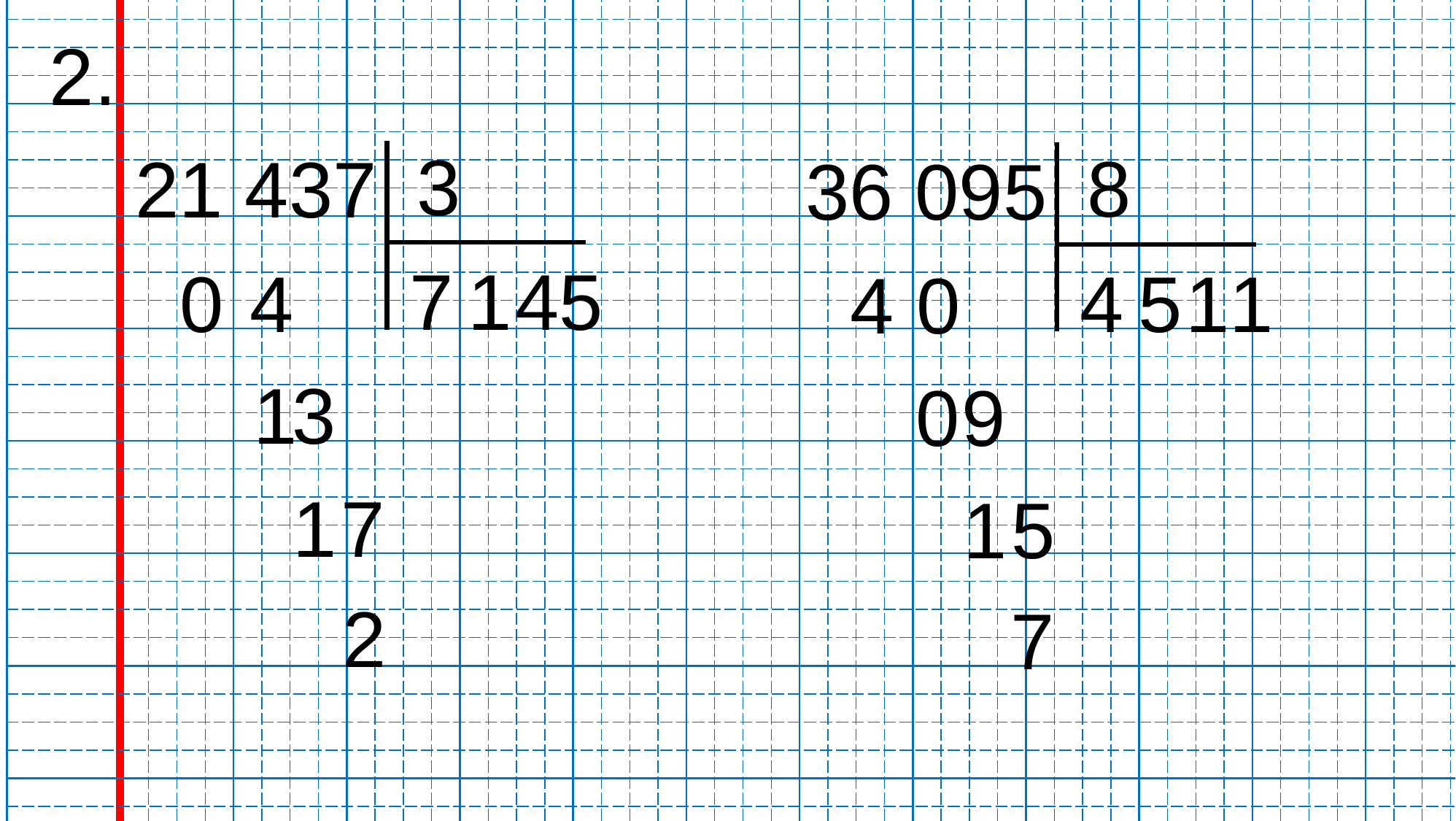

|  |  |  |  |  |  |  |  |  |  |  |  |  |  |  |  |  |  |  |  |  |  |  |  |  |  |  |  |  |  |  |  |  |  |  |  |  |  |  |  |  |  |  |  |  |  |  |  |  |  |  |  |
| --- | --- | --- | --- | --- | --- | --- | --- | --- | --- | --- | --- | --- | --- | --- | --- | --- | --- | --- | --- | --- | --- | --- | --- | --- | --- | --- | --- | --- | --- | --- | --- | --- | --- | --- | --- | --- | --- | --- | --- | --- | --- | --- | --- | --- | --- | --- | --- | --- | --- | --- | --- |
|  |  |  |  |  |  |  |  |  |  |  |  |  |  |  |  |  |  |  |  |  |  |  |  |  |  |  |  |  |  |  |  |  |  |  |  |  |  |  |  |  |  |  |  |  |  |  |  |  |  |  |  |
|  |  |  |  |  |  |  |  |  |  |  |  |  |  |  |  |  |  |  |  |  |  |  |  |  |  |  |  |  |  |  |  |  |  |  |  |  |  |  |  |  |  |  |  |  |  |  |  |  |  |  |  |
|  |  |  |  |  |  |  |  |  |  |  |  |  |  |  |  |  |  |  |  |  |  |  |  |  |  |  |  |  |  |  |  |  |  |  |  |  |  |  |  |  |  |  |  |  |  |  |  |  |  |  |  |
|  |  |  |  |  |  |  |  |  |  |  |  |  |  |  |  |  |  |  |  |  |  |  |  |  |  |  |  |  |  |  |  |  |  |  |  |  |  |  |  |  |  |  |  |  |  |  |  |  |  |  |  |
|  |  |  |  |  |  |  |  |  |  |  |  |  |  |  |  |  |  |  |  |  |  |  |  |  |  |  |  |  |  |  |  |  |  |  |  |  |  |  |  |  |  |  |  |  |  |  |  |  |  |  |  |
|  |  |  |  |  |  |  |  |  |  |  |  |  |  |  |  |  |  |  |  |  |  |  |  |  |  |  |  |  |  |  |  |  |  |  |  |  |  |  |  |  |  |  |  |  |  |  |  |  |  |  |  |
|  |  |  |  |  |  |  |  |  |  |  |  |  |  |  |  |  |  |  |  |  |  |  |  |  |  |  |  |  |  |  |  |  |  |  |  |  |  |  |  |  |  |  |  |  |  |  |  |  |  |  |  |
|  |  |  |  |  |  |  |  |  |  |  |  |  |  |  |  |  |  |  |  |  |  |  |  |  |  |  |  |  |  |  |  |  |  |  |  |  |  |  |  |  |  |  |  |  |  |  |  |  |  |  |  |
|  |  |  |  |  |  |  |  |  |  |  |  |  |  |  |  |  |  |  |  |  |  |  |  |  |  |  |  |  |  |  |  |  |  |  |  |  |  |  |  |  |  |  |  |  |  |  |  |  |  |  |  |
|  |  |  |  |  |  |  |  |  |  |  |  |  |  |  |  |  |  |  |  |  |  |  |  |  |  |  |  |  |  |  |  |  |  |  |  |  |  |  |  |  |  |  |  |  |  |  |  |  |  |  |  |
|  |  |  |  |  |  |  |  |  |  |  |  |  |  |  |  |  |  |  |  |  |  |  |  |  |  |  |  |  |  |  |  |  |  |  |  |  |  |  |  |  |  |  |  |  |  |  |  |  |  |  |  |
|  |  |  |  |  |  |  |  |  |  |  |  |  |  |  |  |  |  |  |  |  |  |  |  |  |  |  |  |  |  |  |  |  |  |  |  |  |  |  |  |  |  |  |  |  |  |  |  |  |  |  |  |
|  |  |  |  |  |  |  |  |  |  |  |  |  |  |  |  |  |  |  |  |  |  |  |  |  |  |  |  |  |  |  |  |  |  |  |  |  |  |  |  |  |  |  |  |  |  |  |  |  |  |  |  |
|  |  |  |  |  |  |  |  |  |  |  |  |  |  |  |  |  |  |  |  |  |  |  |  |  |  |  |  |  |  |  |  |  |  |  |  |  |  |  |  |  |  |  |  |  |  |  |  |  |  |  |  |
|  |  |  |  |  |  |  |  |  |  |  |  |  |  |  |  |  |  |  |  |  |  |  |  |  |  |  |  |  |  |  |  |  |  |  |  |  |  |  |  |  |  |  |  |  |  |  |  |  |  |  |  |
|  |  |  |  |  |  |  |  |  |  |  |  |  |  |  |  |  |  |  |  |  |  |  |  |  |  |  |  |  |  |  |  |  |  |  |  |  |  |  |  |  |  |  |  |  |  |  |  |  |  |  |  |
|  |  |  |  |  |  |  |  |  |  |  |  |  |  |  |  |  |  |  |  |  |  |  |  |  |  |  |  |  |  |  |  |  |  |  |  |  |  |  |  |  |  |  |  |  |  |  |  |  |  |  |  |
|  |  |  |  |  |  |  |  |  |  |  |  |  |  |  |  |  |  |  |  |  |  |  |  |  |  |  |  |  |  |  |  |  |  |  |  |  |  |  |  |  |  |  |  |  |  |  |  |  |  |  |  |
|  |  |  |  |  |  |  |  |  |  |  |  |  |  |  |  |  |  |  |  |  |  |  |  |  |  |  |  |  |  |  |  |  |  |  |  |  |  |  |  |  |  |  |  |  |  |  |  |  |  |  |  |
|  |  |  |  |  |  |  |  |  |  |  |  |  |  |  |  |  |  |  |  |  |  |  |  |  |  |  |  |  |  |  |  |  |  |  |  |  |  |  |  |  |  |  |  |  |  |  |  |  |  |  |  |
|  |  |  |  |  |  |  |  |  |  |  |  |  |  |  |  |  |  |  |  |  |  |  |  |  |  |  |  |  |  |  |  |  |  |  |  |  |  |  |  |  |  |  |  |  |  |  |  |  |  |  |  |
|  |  |  |  |  |  |  |  |  |  |  |  |  |  |  |  |  |  |  |  |  |  |  |  |  |  |  |  |  |  |  |  |  |  |  |  |  |  |  |  |  |  |  |  |  |  |  |  |  |  |  |  |
|  |  |  |  |  |  |  |  |  |  |  |  |  |  |  |  |  |  |  |  |  |  |  |  |  |  |  |  |  |  |  |  |  |  |  |  |  |  |  |  |  |  |  |  |  |  |  |  |  |  |  |  |
|  |  |  |  |  |  |  |  |  |  |  |  |  |  |  |  |  |  |  |  |  |  |  |  |  |  |  |  |  |  |  |  |  |  |  |  |  |  |  |  |  |  |  |  |  |  |  |  |  |  |  |  |
|  |  |  |  |  |  |  |  |  |  |  |  |  |  |  |  |  |  |  |  |  |  |  |  |  |  |  |  |  |  |  |  |  |  |  |  |  |  |  |  |  |  |  |  |  |  |  |  |  |  |  |  |
2.
3
8
21 437
36 095
7
1
4
5
0
4
4
5
1
1
4
0
1
3
0
9
1
7
1
5
2
7
|  |  |  |  |  |  |  |  |  |  |  |  |  |  |  |  |  |  |  |  |  |  |  |  |  |  |  |  |  |  |  |  |  |  |  |  |  |  |  |  |  |  |  |  |  |  |  |  |  |  |  |  |
| --- | --- | --- | --- | --- | --- | --- | --- | --- | --- | --- | --- | --- | --- | --- | --- | --- | --- | --- | --- | --- | --- | --- | --- | --- | --- | --- | --- | --- | --- | --- | --- | --- | --- | --- | --- | --- | --- | --- | --- | --- | --- | --- | --- | --- | --- | --- | --- | --- | --- | --- | --- |
|  |  |  |  |  |  |  |  |  |  |  |  |  |  |  |  |  |  |  |  |  |  |  |  |  |  |  |  |  |  |  |  |  |  |  |  |  |  |  |  |  |  |  |  |  |  |  |  |  |  |  |  |
|  |  |  |  |  |  |  |  |  |  |  |  |  |  |  |  |  |  |  |  |  |  |  |  |  |  |  |  |  |  |  |  |  |  |  |  |  |  |  |  |  |  |  |  |  |  |  |  |  |  |  |  |
|  |  |  |  |  |  |  |  |  |  |  |  |  |  |  |  |  |  |  |  |  |  |  |  |  |  |  |  |  |  |  |  |  |  |  |  |  |  |  |  |  |  |  |  |  |  |  |  |  |  |  |  |
|  |  |  |  |  |  |  |  |  |  |  |  |  |  |  |  |  |  |  |  |  |  |  |  |  |  |  |  |  |  |  |  |  |  |  |  |  |  |  |  |  |  |  |  |  |  |  |  |  |  |  |  |
|  |  |  |  |  |  |  |  |  |  |  |  |  |  |  |  |  |  |  |  |  |  |  |  |  |  |  |  |  |  |  |  |  |  |  |  |  |  |  |  |  |  |  |  |  |  |  |  |  |  |  |  |
|  |  |  |  |  |  |  |  |  |  |  |  |  |  |  |  |  |  |  |  |  |  |  |  |  |  |  |  |  |  |  |  |  |  |  |  |  |  |  |  |  |  |  |  |  |  |  |  |  |  |  |  |
|  |  |  |  |  |  |  |  |  |  |  |  |  |  |  |  |  |  |  |  |  |  |  |  |  |  |  |  |  |  |  |  |  |  |  |  |  |  |  |  |  |  |  |  |  |  |  |  |  |  |  |  |
|  |  |  |  |  |  |  |  |  |  |  |  |  |  |  |  |  |  |  |  |  |  |  |  |  |  |  |  |  |  |  |  |  |  |  |  |  |  |  |  |  |  |  |  |  |  |  |  |  |  |  |  |
|  |  |  |  |  |  |  |  |  |  |  |  |  |  |  |  |  |  |  |  |  |  |  |  |  |  |  |  |  |  |  |  |  |  |  |  |  |  |  |  |  |  |  |  |  |  |  |  |  |  |  |  |
|  |  |  |  |  |  |  |  |  |  |  |  |  |  |  |  |  |  |  |  |  |  |  |  |  |  |  |  |  |  |  |  |  |  |  |  |  |  |  |  |  |  |  |  |  |  |  |  |  |  |  |  |
|  |  |  |  |  |  |  |  |  |  |  |  |  |  |  |  |  |  |  |  |  |  |  |  |  |  |  |  |  |  |  |  |  |  |  |  |  |  |  |  |  |  |  |  |  |  |  |  |  |  |  |  |
|  |  |  |  |  |  |  |  |  |  |  |  |  |  |  |  |  |  |  |  |  |  |  |  |  |  |  |  |  |  |  |  |  |  |  |  |  |  |  |  |  |  |  |  |  |  |  |  |  |  |  |  |
|  |  |  |  |  |  |  |  |  |  |  |  |  |  |  |  |  |  |  |  |  |  |  |  |  |  |  |  |  |  |  |  |  |  |  |  |  |  |  |  |  |  |  |  |  |  |  |  |  |  |  |  |